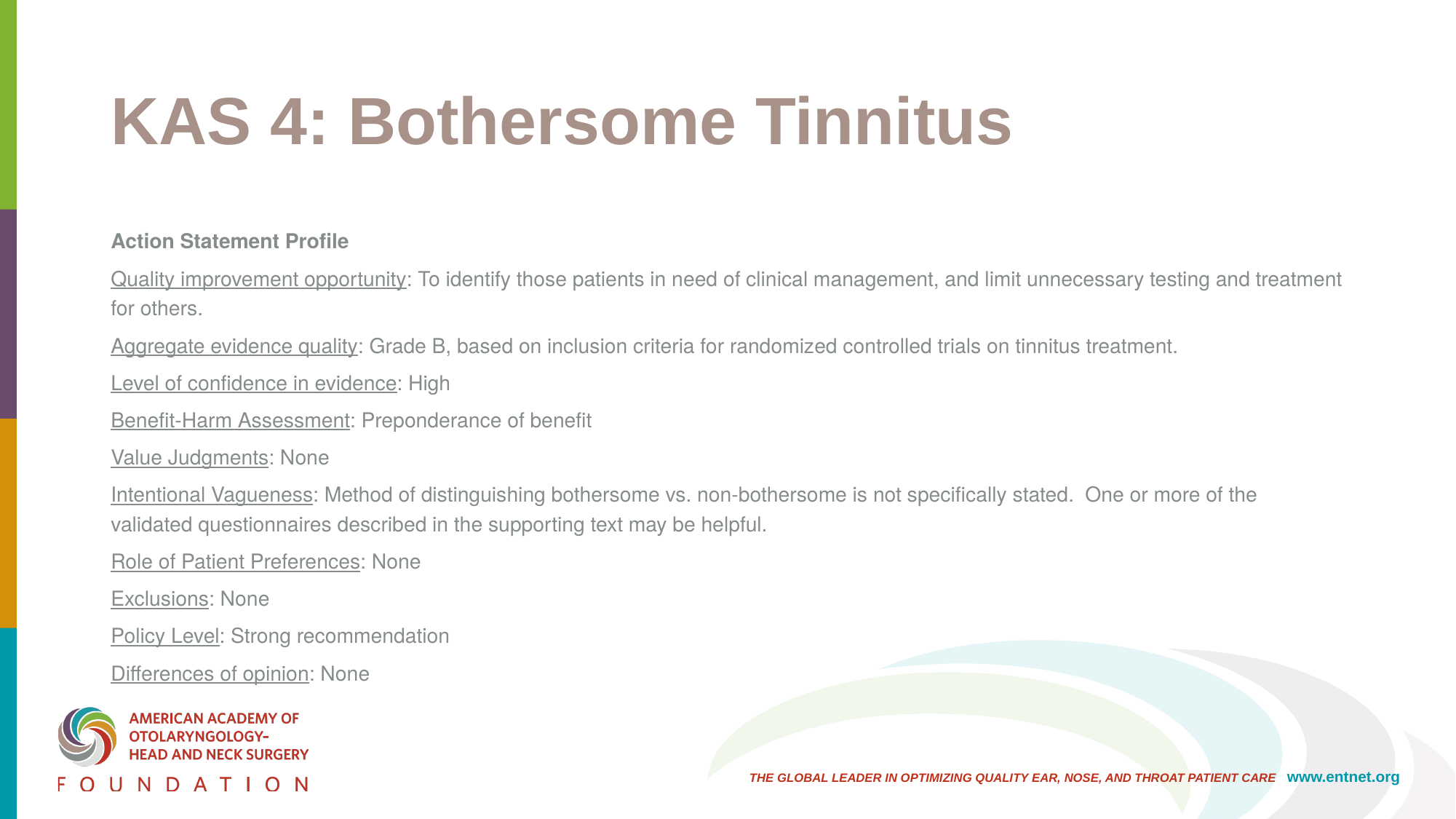

# KAS 4: Bothersome Tinnitus
Action Statement Profile
Quality improvement opportunity: To identify those patients in need of clinical management, and limit unnecessary testing and treatment for others.
Aggregate evidence quality: Grade B, based on inclusion criteria for randomized controlled trials on tinnitus treatment.
Level of confidence in evidence: High
Benefit-Harm Assessment: Preponderance of benefit
Value Judgments: None
Intentional Vagueness: Method of distinguishing bothersome vs. non-bothersome is not specifically stated.  One or more of the validated questionnaires described in the supporting text may be helpful.
Role of Patient Preferences: None
Exclusions: None
Policy Level: Strong recommendation
Differences of opinion: None